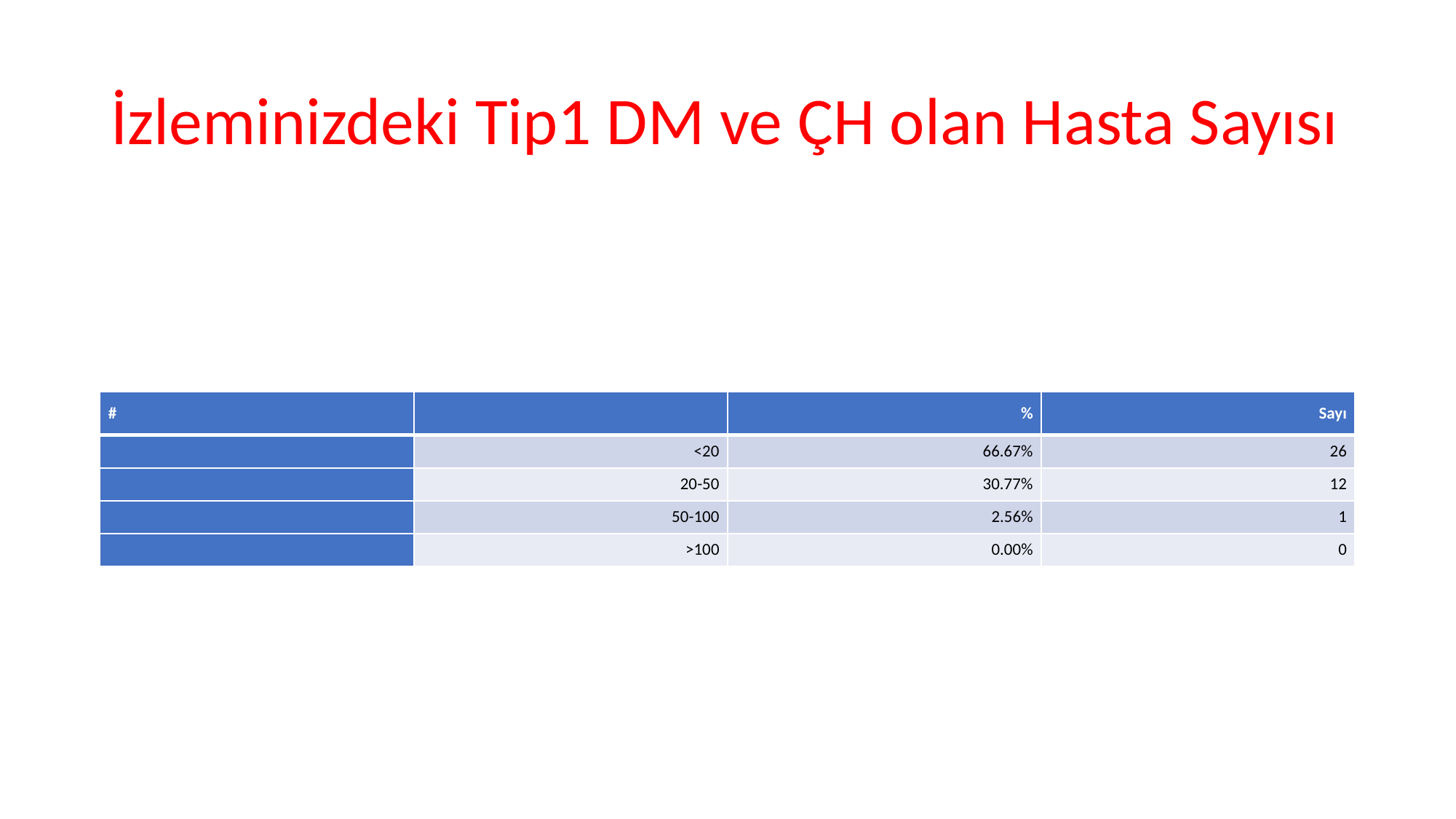

# İzleminizdeki Tip1 DM ve ÇH olan Hasta Sayısı
| # |  | % | Sayı |
| --- | --- | --- | --- |
|  | <20 | 66.67% | 26 |
|  | 20-50 | 30.77% | 12 |
|  | 50-100 | 2.56% | 1 |
|  | >100 | 0.00% | 0 |